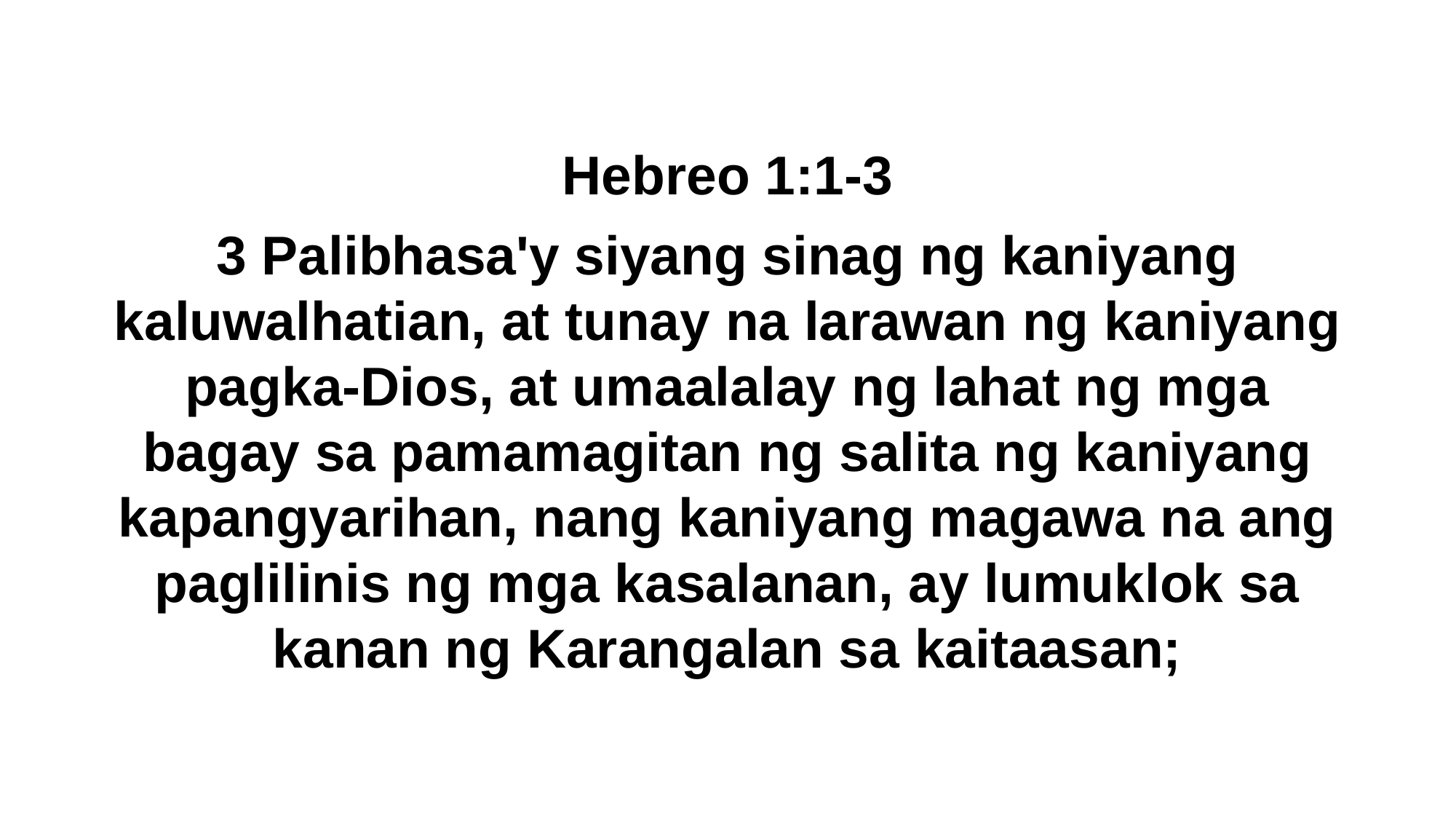

Hebreo 1:1-3
3 Palibhasa'y siyang sinag ng kaniyang kaluwalhatian, at tunay na larawan ng kaniyang pagka-Dios, at umaalalay ng lahat ng mga bagay sa pamamagitan ng salita ng kaniyang kapangyarihan, nang kaniyang magawa na ang paglilinis ng mga kasalanan, ay lumuklok sa kanan ng Karangalan sa kaitaasan;